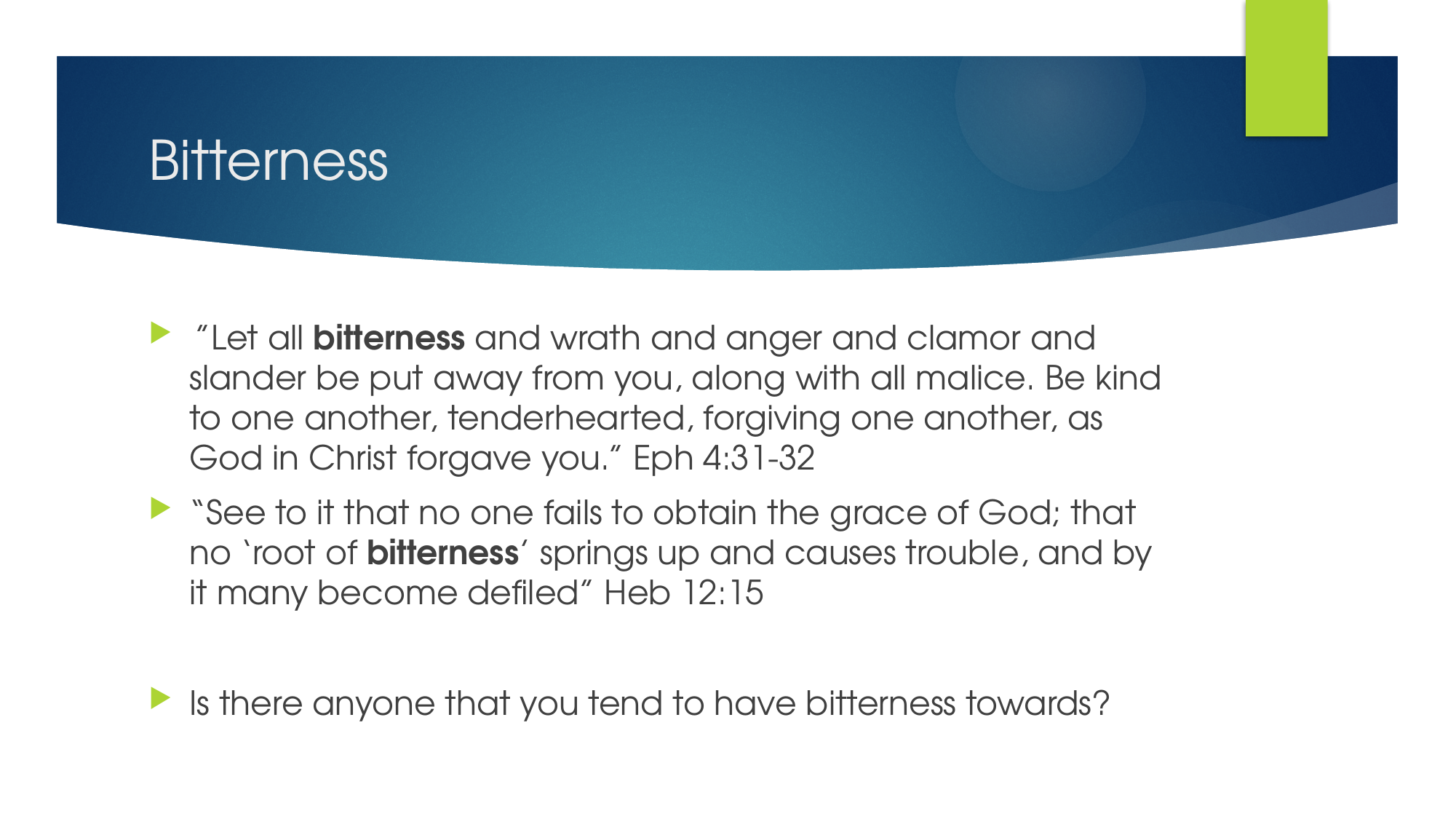

# Bitterness
 ”Let all bitterness and wrath and anger and clamor and slander be put away from you, along with all malice. Be kind to one another, tenderhearted, forgiving one another, as God in Christ forgave you.” Eph 4:31-32
“See to it that no one fails to obtain the grace of God; that no ‘root of bitterness’ springs up and causes trouble, and by it many become defiled” Heb 12:15

Is there anyone that you tend to have bitterness towards?